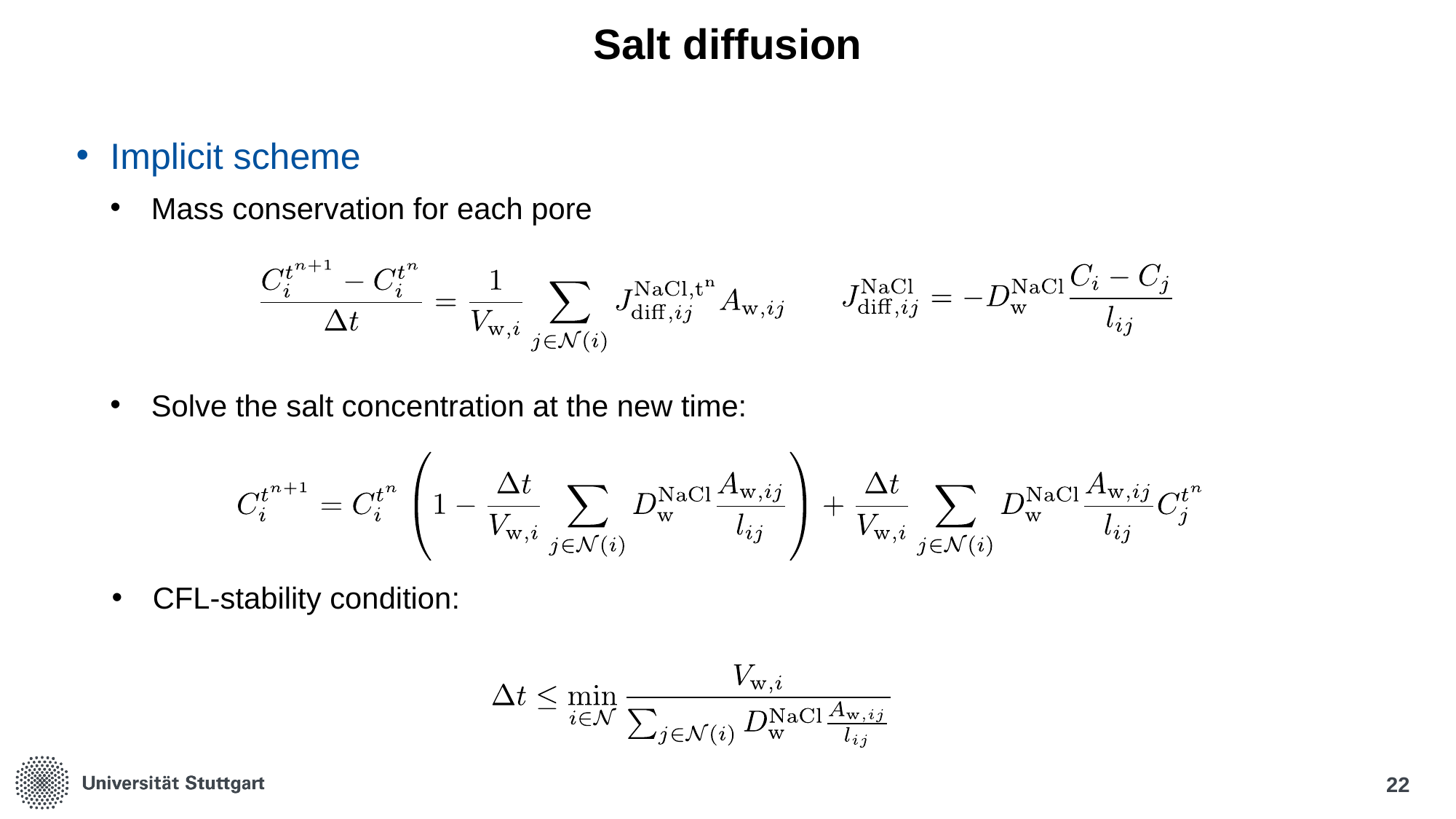

# Salt diffusion
Implicit scheme
Mass conservation for each pore

Solve the salt concentration at the new time:

CFL-stability condition:

22